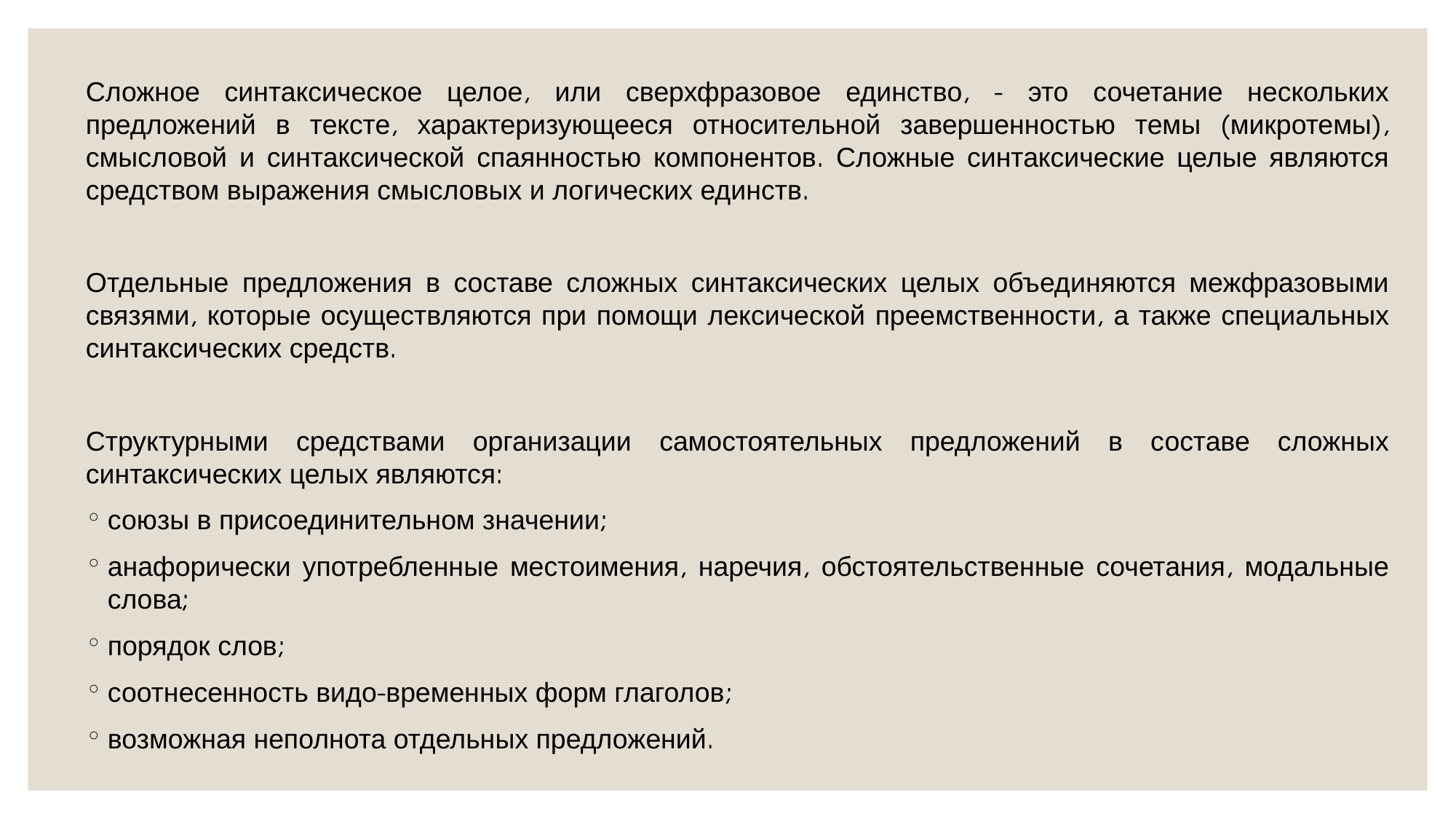

Сложное синтаксическое целое, или сверхфразовое единство, - это сочетание нескольких предложений в тексте, характеризующееся относительной завершенностью темы (микротемы), смысловой и синтаксической спаянностью компонентов. Сложные синтаксические целые являются средством выражения смысловых и логических единств.

Отдельные предложения в составе сложных синтаксических целых объединяются межфразовыми связями, которые осуществляются при помощи лексической преемственности, а также специальных синтаксических средств.

Структурными средствами организации самостоятельных предложений в составе сложных синтаксических целых являются:
союзы в присоединительном значении;
анафорически употребленные местоимения, наречия, обстоятельственные сочетания, модальные слова;
порядок слов;
соотнесенность видо-временных форм глаголов;
возможная неполнота отдельных предложений.